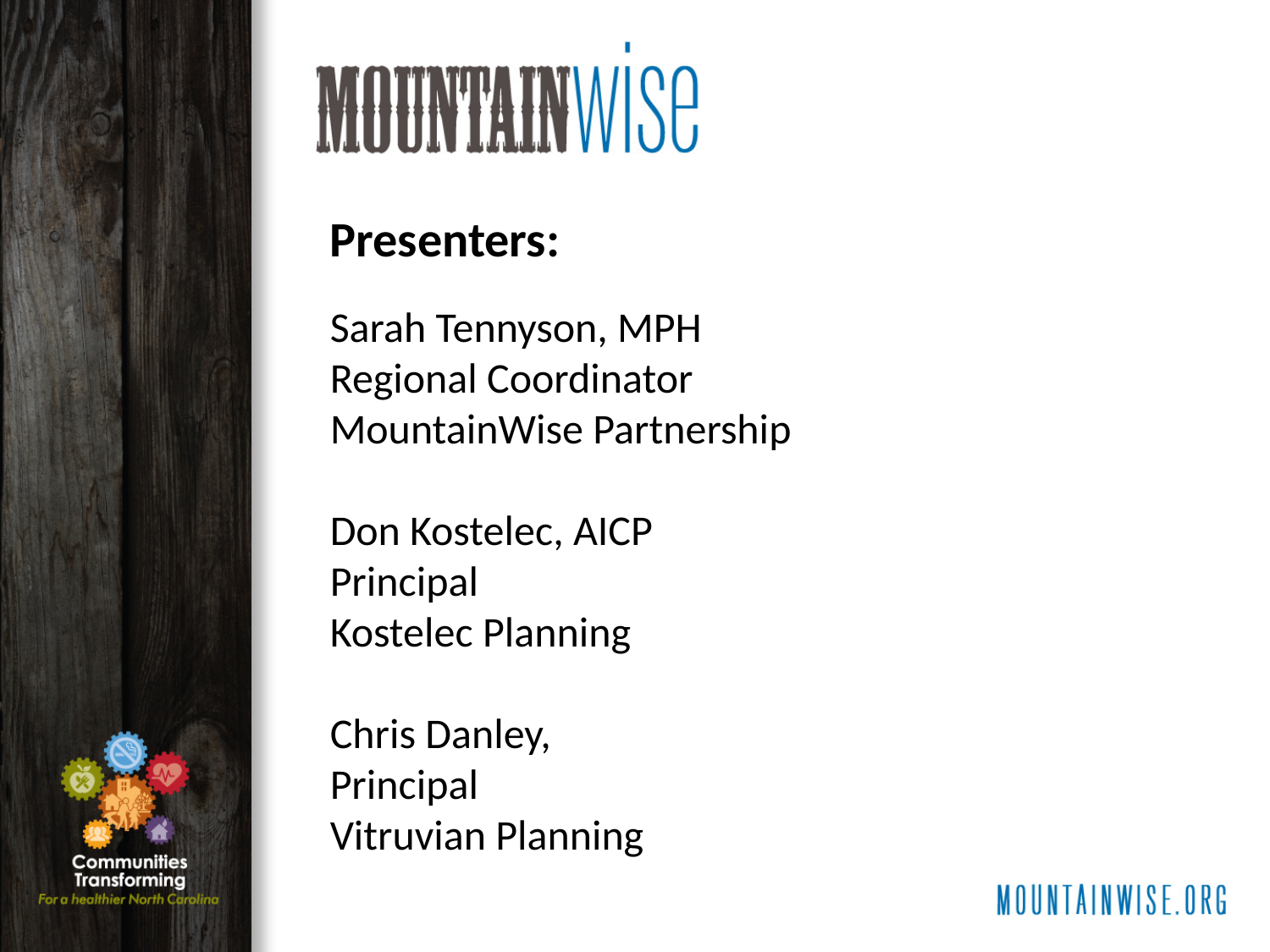

Presenters:

Sarah Tennyson, MPH
Regional Coordinator
MountainWise Partnership

Don Kostelec, AICP
Principal
Kostelec Planning

Chris Danley,
Principal
Vitruvian Planning